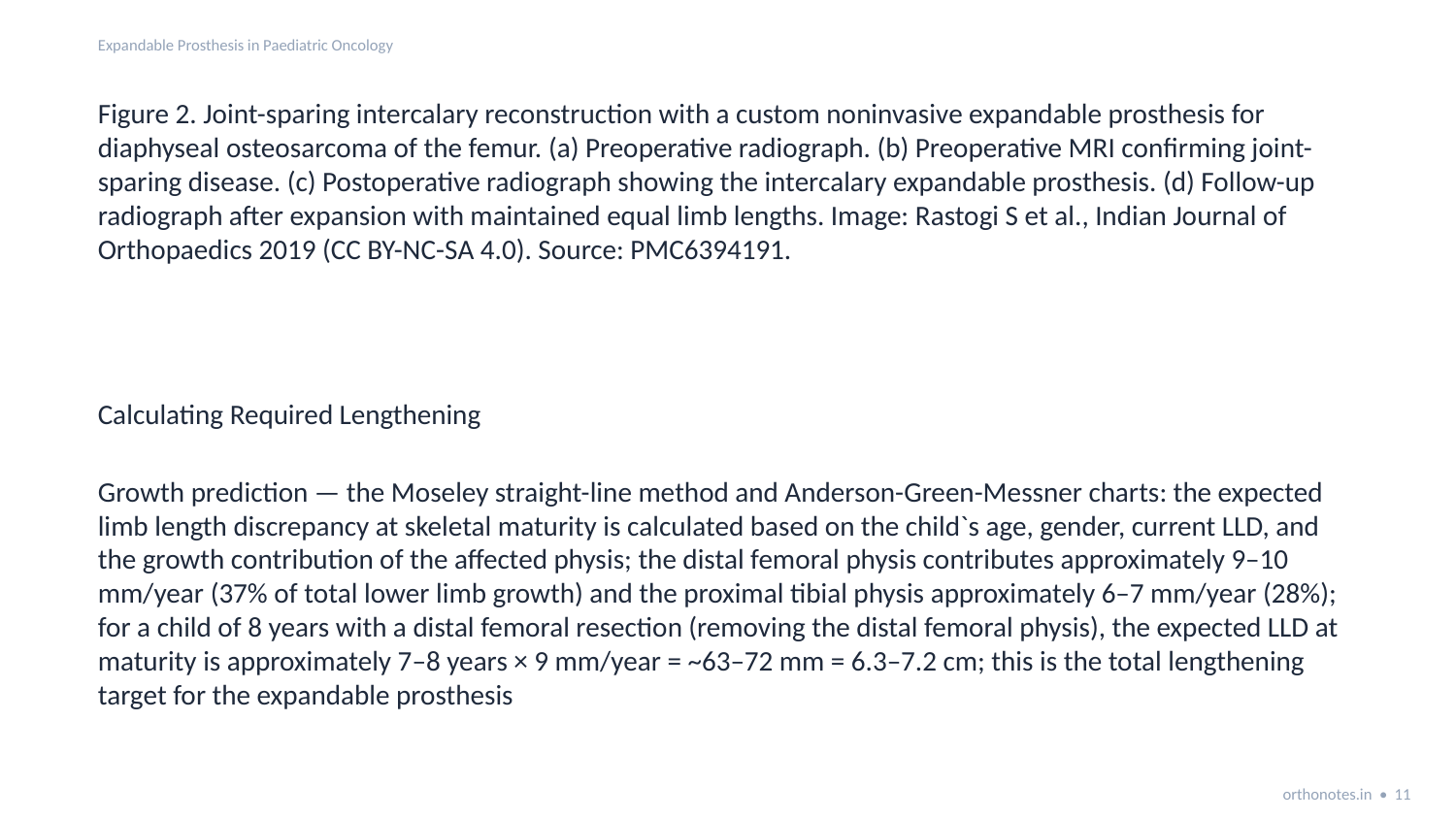

Expandable Prosthesis in Paediatric Oncology
Figure 2. Joint-sparing intercalary reconstruction with a custom noninvasive expandable prosthesis for diaphyseal osteosarcoma of the femur. (a) Preoperative radiograph. (b) Preoperative MRI confirming joint-sparing disease. (c) Postoperative radiograph showing the intercalary expandable prosthesis. (d) Follow-up radiograph after expansion with maintained equal limb lengths. Image: Rastogi S et al., Indian Journal of Orthopaedics 2019 (CC BY-NC-SA 4.0). Source: PMC6394191.
Calculating Required Lengthening
Growth prediction — the Moseley straight-line method and Anderson-Green-Messner charts: the expected limb length discrepancy at skeletal maturity is calculated based on the child`s age, gender, current LLD, and the growth contribution of the affected physis; the distal femoral physis contributes approximately 9–10 mm/year (37% of total lower limb growth) and the proximal tibial physis approximately 6–7 mm/year (28%); for a child of 8 years with a distal femoral resection (removing the distal femoral physis), the expected LLD at maturity is approximately 7–8 years × 9 mm/year = ~63–72 mm = 6.3–7.2 cm; this is the total lengthening target for the expandable prosthesis
orthonotes.in  •  11